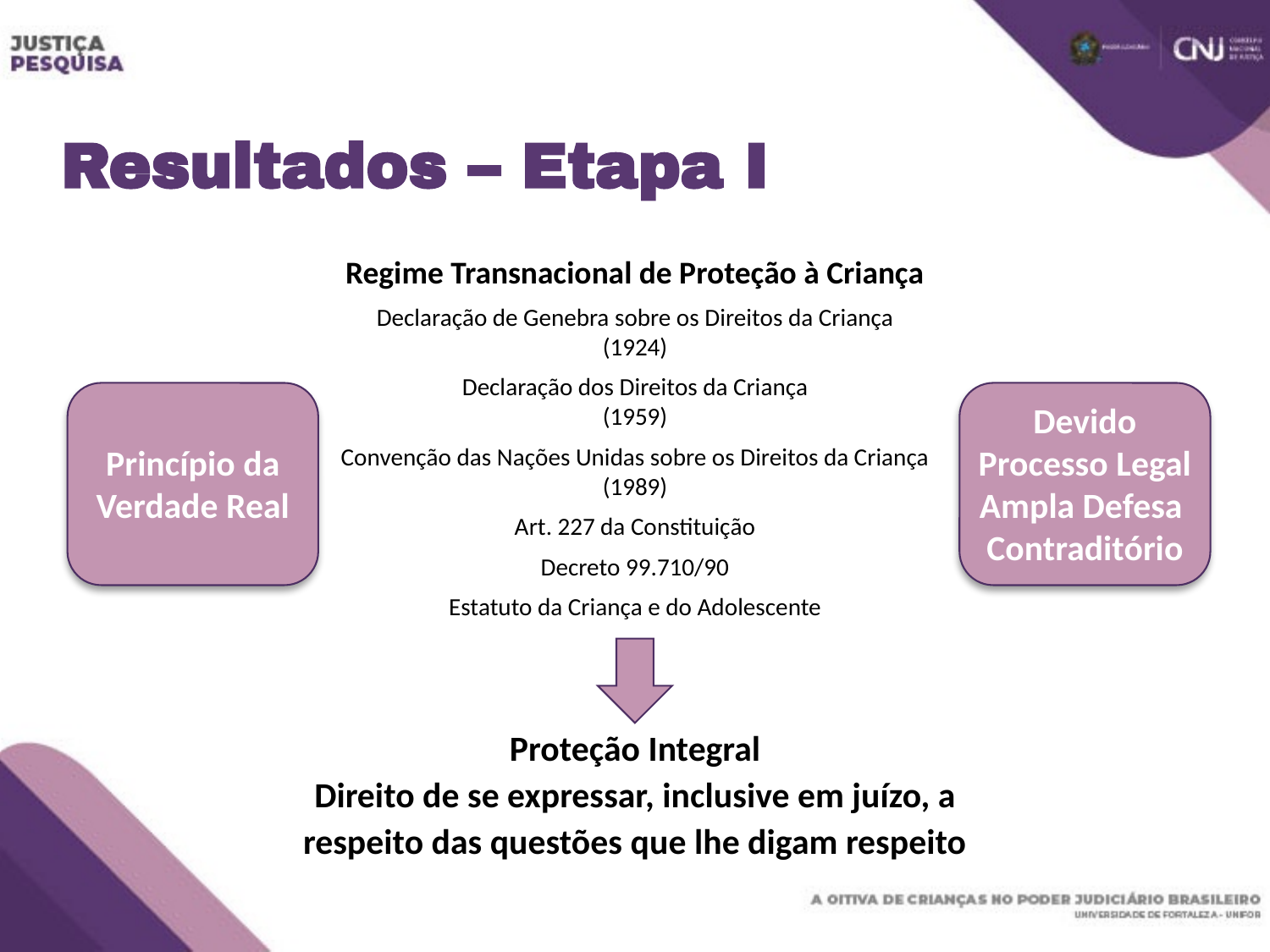

# Resultados – Etapa I
Regime Transnacional de Proteção à Criança
Declaração de Genebra sobre os Direitos da Criança
(1924)
Declaração dos Direitos da Criança
(1959)
Convenção das Nações Unidas sobre os Direitos da Criança
(1989)
Art. 227 da Constituição
Decreto 99.710/90
Estatuto da Criança e do Adolescente

Proteção Integral
Direito de se expressar, inclusive em juízo, a respeito das questões que lhe digam respeito

Devido Processo Legal
Ampla Defesa
Contraditório
Princípio da Verdade Real